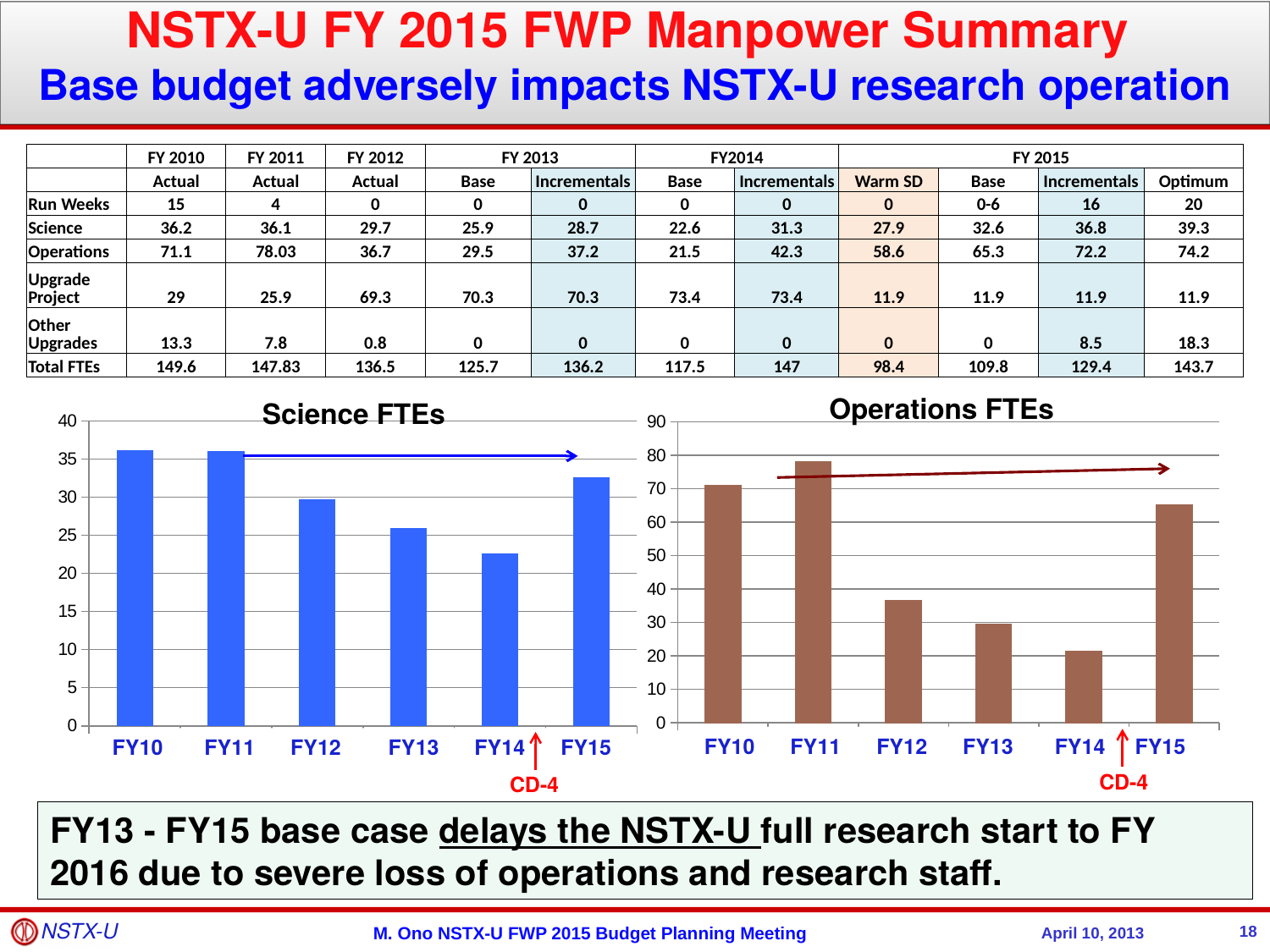

NSTX-U FY 2015 FWP Manpower Summary
Base budget adversely impacts NSTX-U research operation
|  | FY 2010 | FY 2011 | FY 2012 | FY 2013 |  | FY2014 |  | FY 2015 |  |  |  |
| --- | --- | --- | --- | --- | --- | --- | --- | --- | --- | --- | --- |
|  | Actual | Actual | Actual | Base | Incrementals | Base | Incrementals | Warm SD | Base | Incrementals | Optimum |
| Run Weeks | 15 | 4 | 0 | 0 | 0 | 0 | 0 | 0 | 0-6 | 16 | 20 |
| Science | 36.2 | 36.1 | 29.7 | 25.9 | 28.7 | 22.6 | 31.3 | 27.9 | 32.6 | 36.8 | 39.3 |
| Operations | 71.1 | 78.03 | 36.7 | 29.5 | 37.2 | 21.5 | 42.3 | 58.6 | 65.3 | 72.2 | 74.2 |
| Upgrade Project | 29 | 25.9 | 69.3 | 70.3 | 70.3 | 73.4 | 73.4 | 11.9 | 11.9 | 11.9 | 11.9 |
| Other Upgrades | 13.3 | 7.8 | 0.8 | 0 | 0 | 0 | 0 | 0 | 0 | 8.5 | 18.3 |
| Total FTEs | 149.6 | 147.83 | 136.5 | 125.7 | 136.2 | 117.5 | 147 | 98.4 | 109.8 | 129.4 | 143.7 |
Operations FTEs
Science FTEs

### Chart

| Category |  |
|---|---|

### Chart

| Category |  |
|---|---|
FY10      FY11      FY12      FY13       FY14     FY15
FY10       FY11      FY12        FY13      FY14      FY15
CD-4
CD-4
FY13 - FY15 base case delays the NSTX-U full research start to FY 2016 due to severe loss of operations and research staff.
18